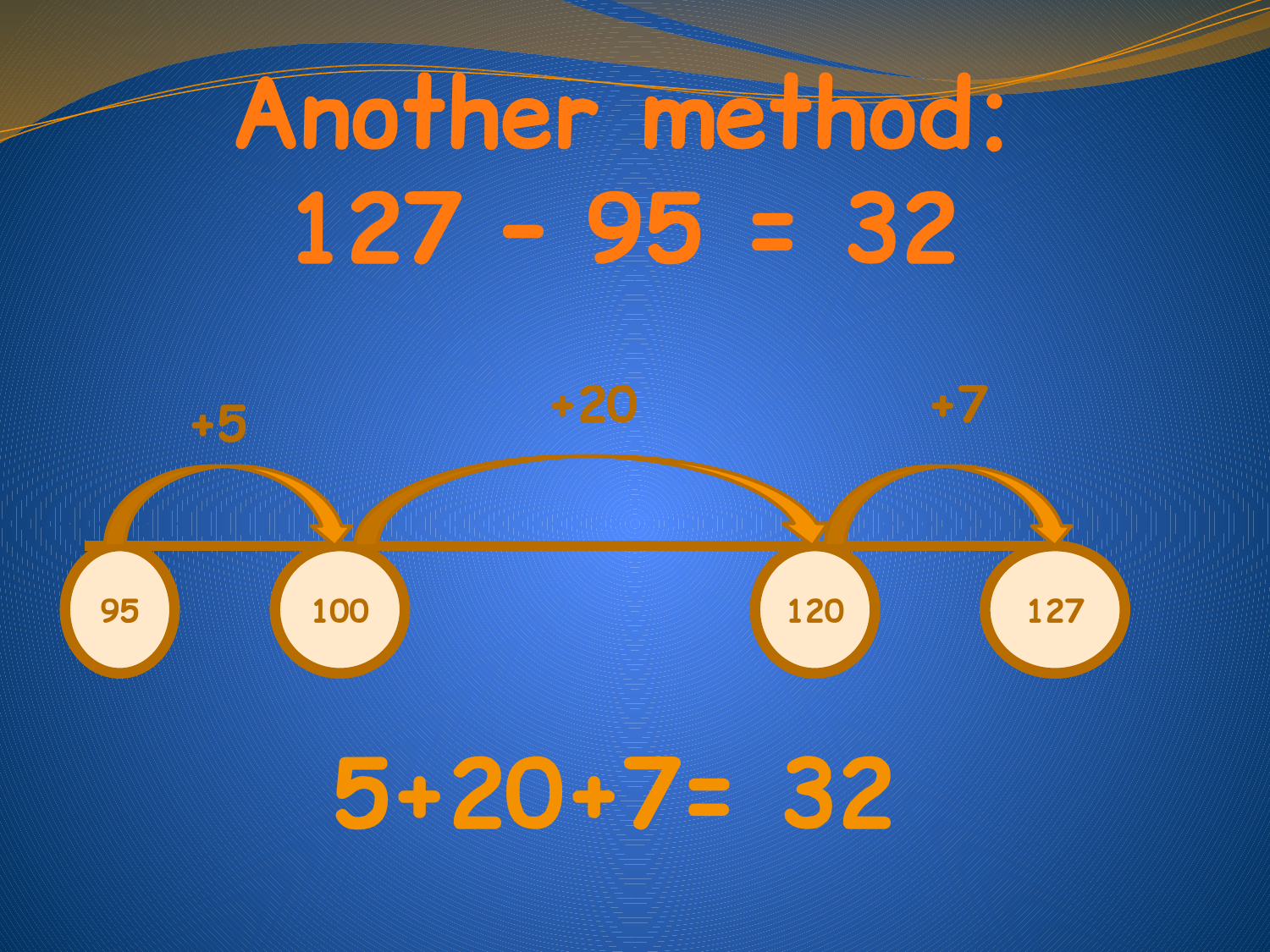

Another method:
127 – 95 = 32
+20
+7
+5

95
100
120
127
5+20+7= 32